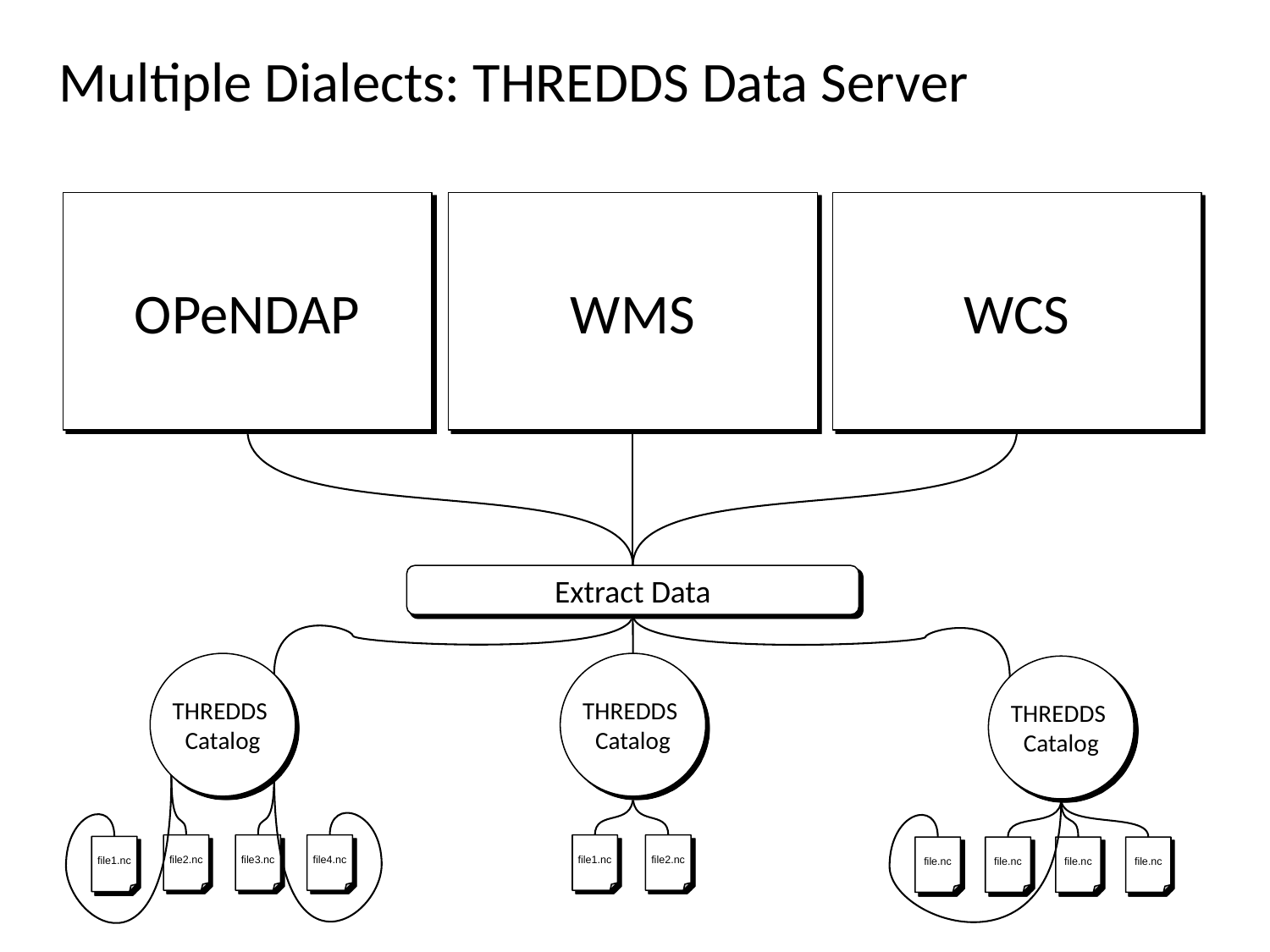

# Multiple Dialects: THREDDS Data Server
OPeNDAP
WMS
WCS
Extract Data
THREDDS
Catalog
THREDDS
Catalog
THREDDS
Catalog
file2.nc
file3.nc
file4.nc
file1.nc
file2.nc
file1.nc
file.nc
file.nc
file.nc
file.nc